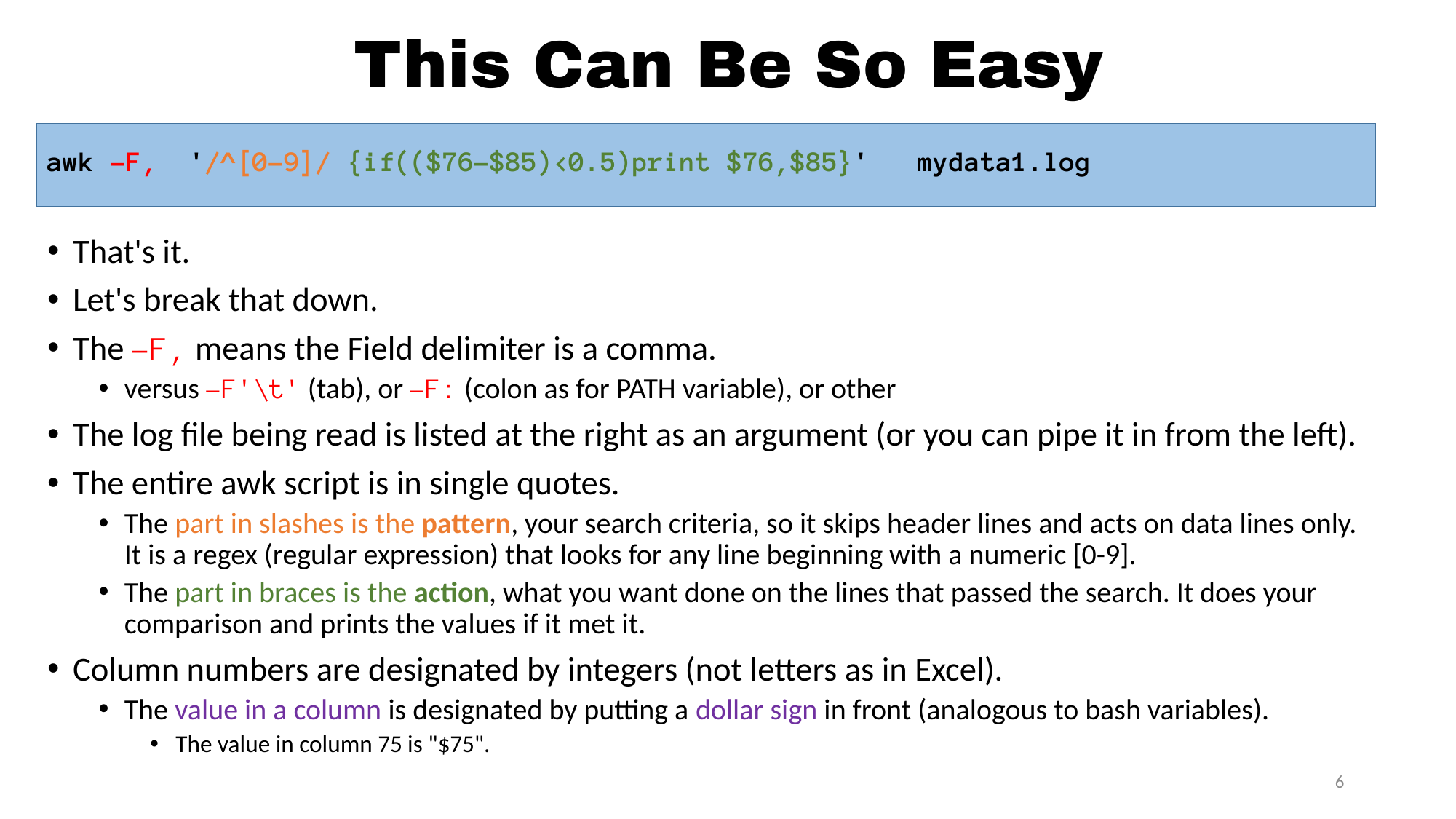

# This Can Be So Easy

awk -F,  '/^[0-9]/ {if(($76-$85)<0.5)print $76,$85}'   mydata1.log

That's it.
Let's break that down.
The -F, means the Field delimiter is a comma.
versus -F'\t' (tab), or -F: (colon as for PATH variable), or other
The log file being read is listed at the right as an argument (or you can pipe it in from the left).
The entire awk script is in single quotes.
The part in slashes is the pattern, your search criteria, so it skips header lines and acts on data lines only.  It is a regex (regular expression) that looks for any line beginning with a numeric [0-9].
The part in braces is the action, what you want done on the lines that passed the search. It does your comparison and prints the values if it met it.
Column numbers are designated by integers (not letters as in Excel).
The value in a column is designated by putting a dollar sign in front (analogous to bash variables).
The value in column 75 is "$75".
6